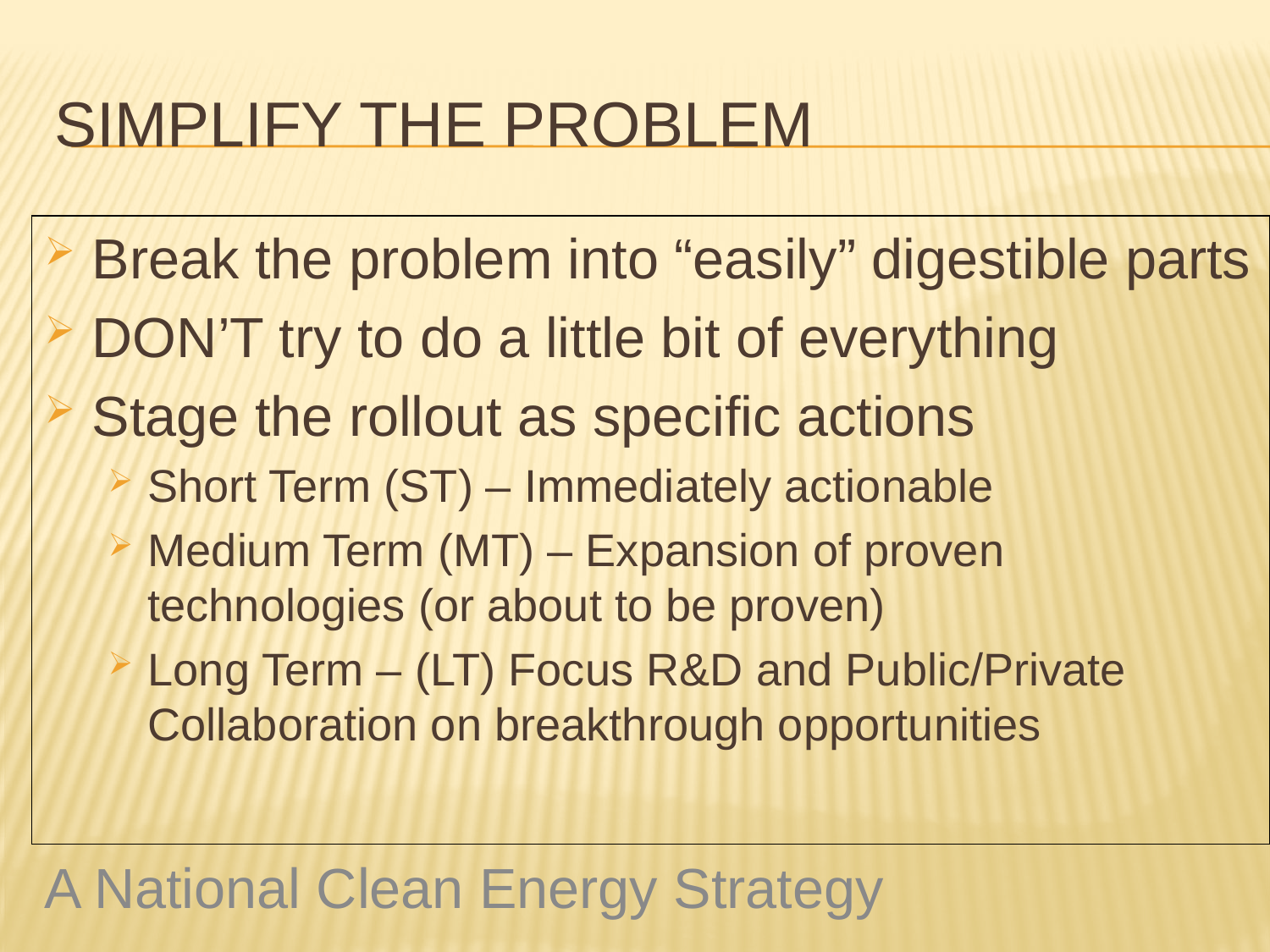

# Simplify the problem
Break the problem into “easily” digestible parts
DON’T try to do a little bit of everything
Stage the rollout as specific actions
Short Term (ST) – Immediately actionable
Medium Term (MT) – Expansion of proven technologies (or about to be proven)
Long Term – (LT) Focus R&D and Public/Private Collaboration on breakthrough opportunities